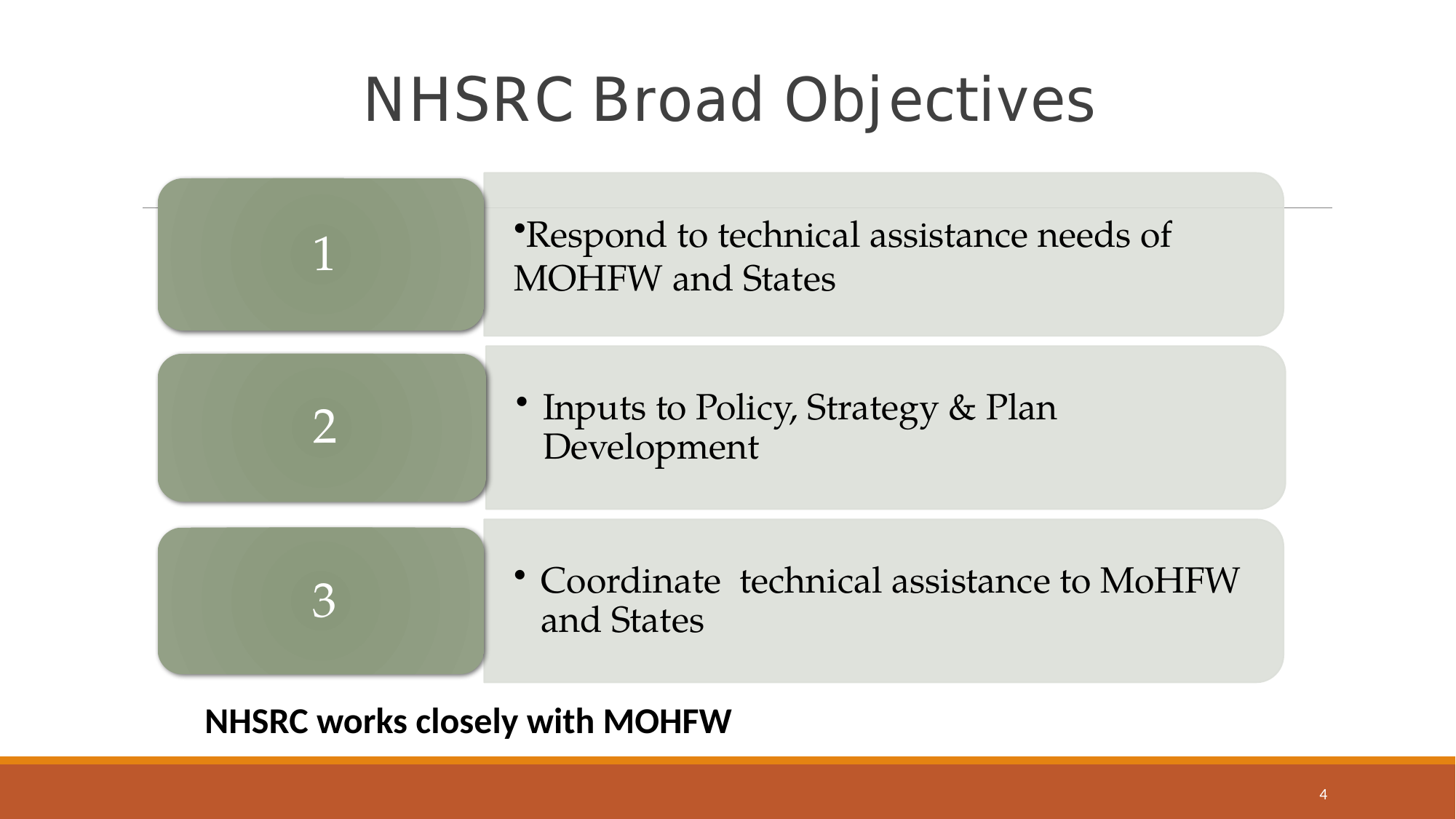

# NHSRC Broad Objectives
Respond to technical assistance needs of MOHFW and States
1
Inputs to Policy, Strategy & Plan Development
2
Coordinate  technical assistance to MoHFW and States
3
NHSRC works closely with MOHFW
4